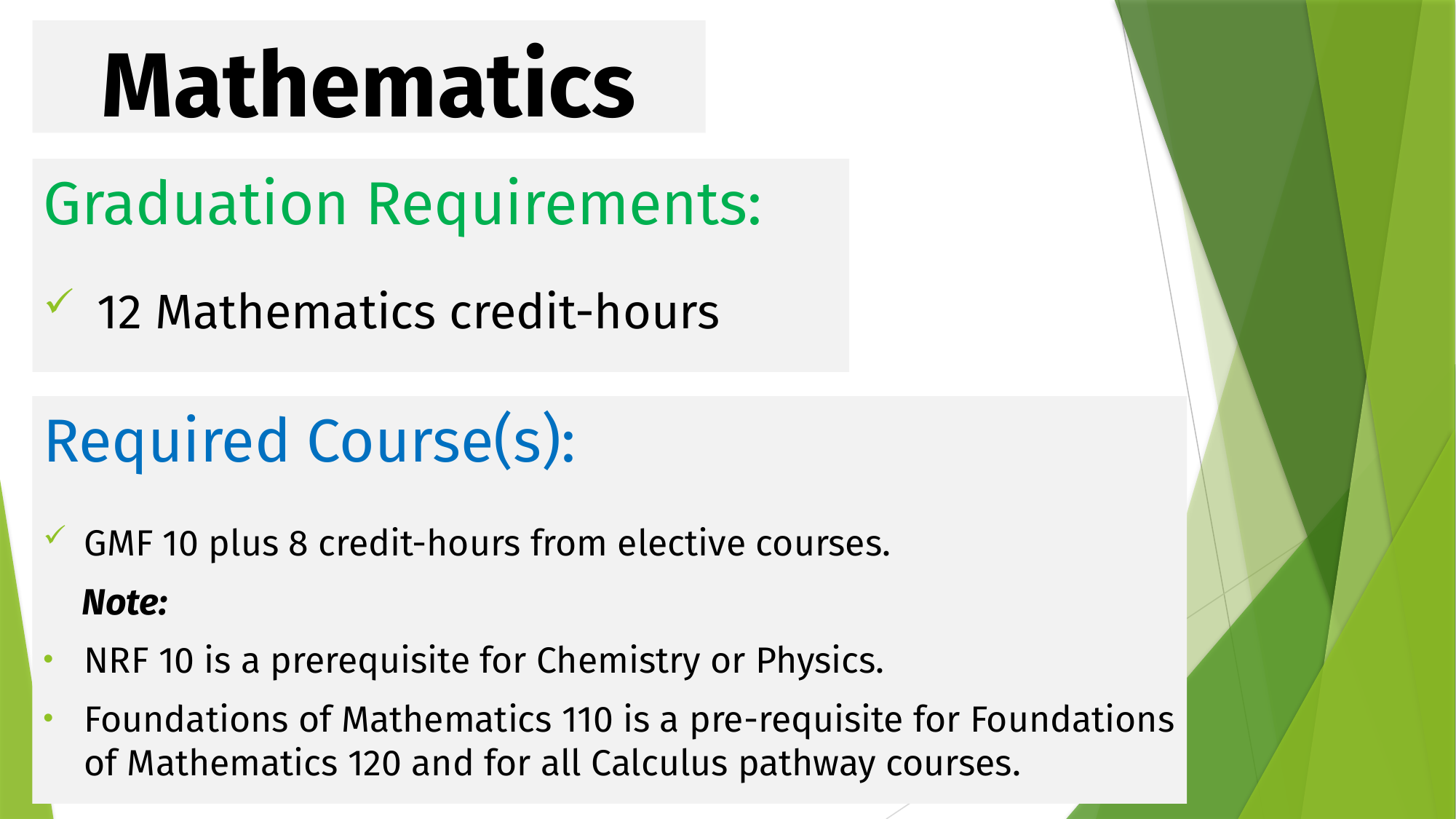

# Mathematics
Graduation Requirements:

 12 Mathematics credit-hours

Required Course(s):

GMF 10 plus 8 credit-hours from elective courses.
    Note:
NRF 10 is a prerequisite for Chemistry or Physics.
Foundations of Mathematics 110 is a pre-requisite for Foundations of Mathematics 120 and for all Calculus pathway courses.